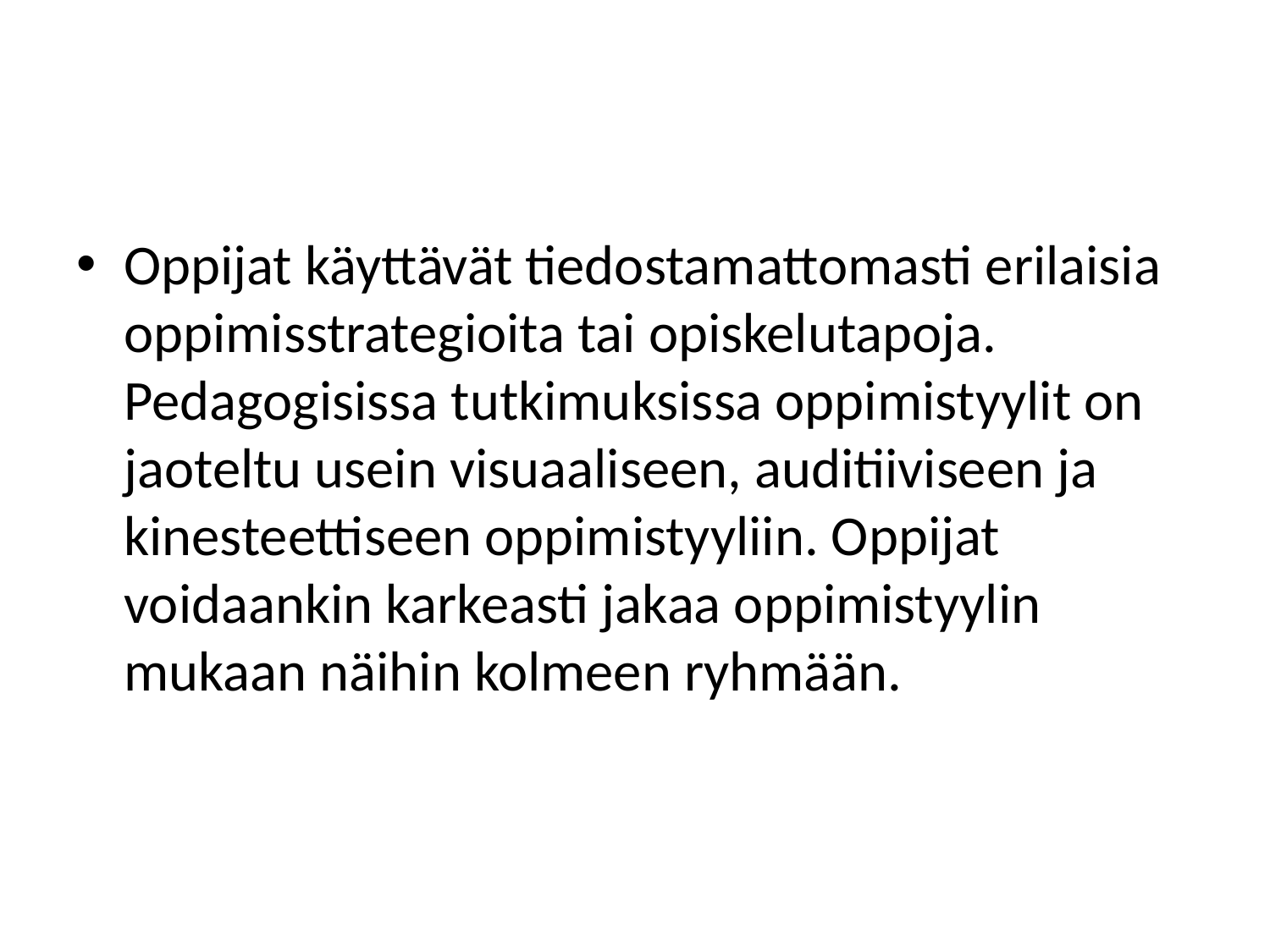

Oppijat käyttävät tiedostamattomasti erilaisia oppimisstrategioita tai opiskelutapoja. Pedagogisissa tutkimuksissa oppimistyylit on jaoteltu usein visuaaliseen, auditiiviseen ja kinesteettiseen oppimistyyliin. Oppijat voidaankin karkeasti jakaa oppimistyylin mukaan näihin kolmeen ryhmään.